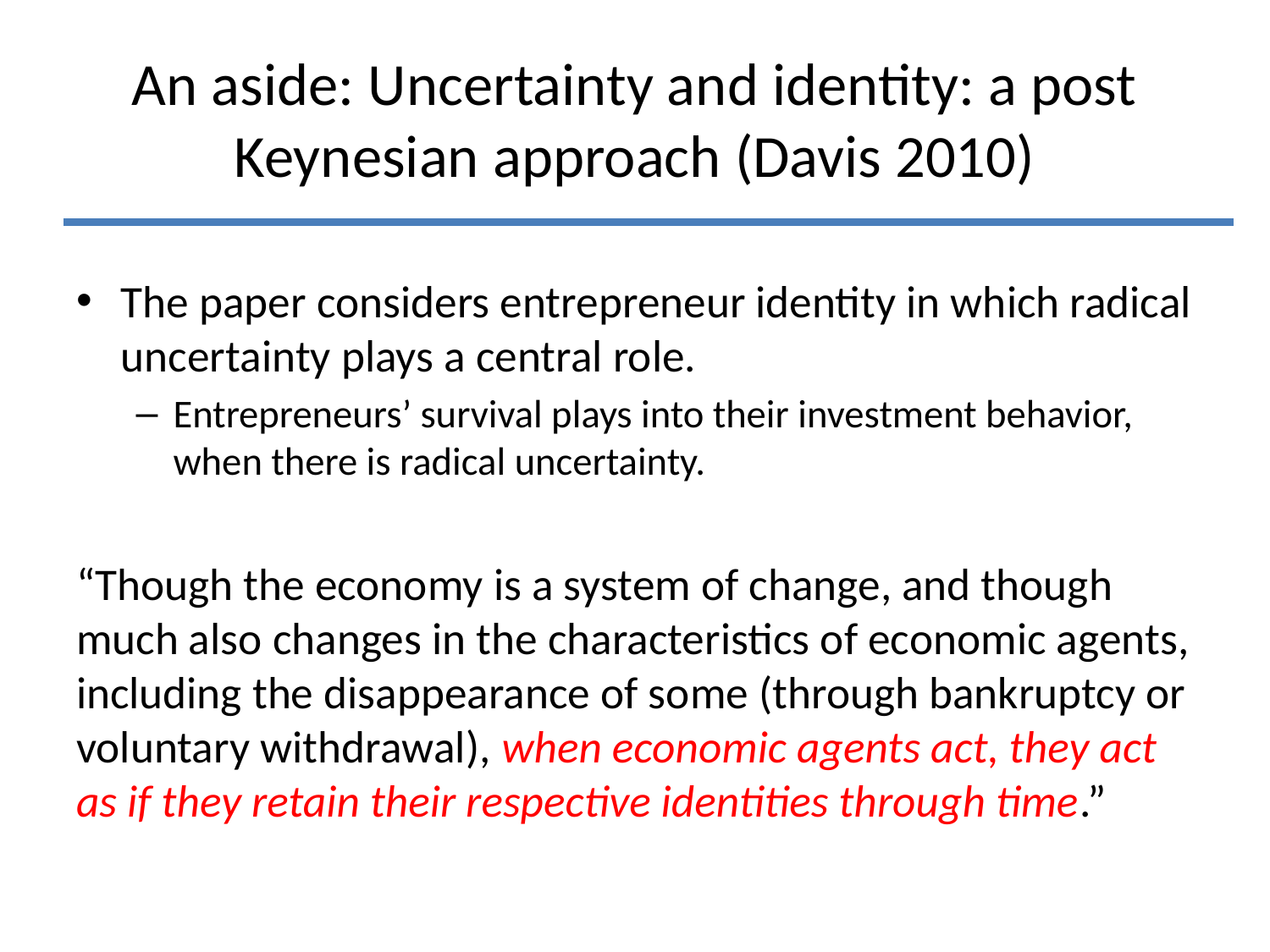

# An aside: Uncertainty and identity: a post Keynesian approach (Davis 2010)
The paper considers entrepreneur identity in which radical uncertainty plays a central role.
Entrepreneurs’ survival plays into their investment behavior, when there is radical uncertainty.

“Though the economy is a system of change, and though much also changes in the characteristics of economic agents, including the disappearance of some (through bankruptcy or voluntary withdrawal), when economic agents act, they act as if they retain their respective identities through time.”